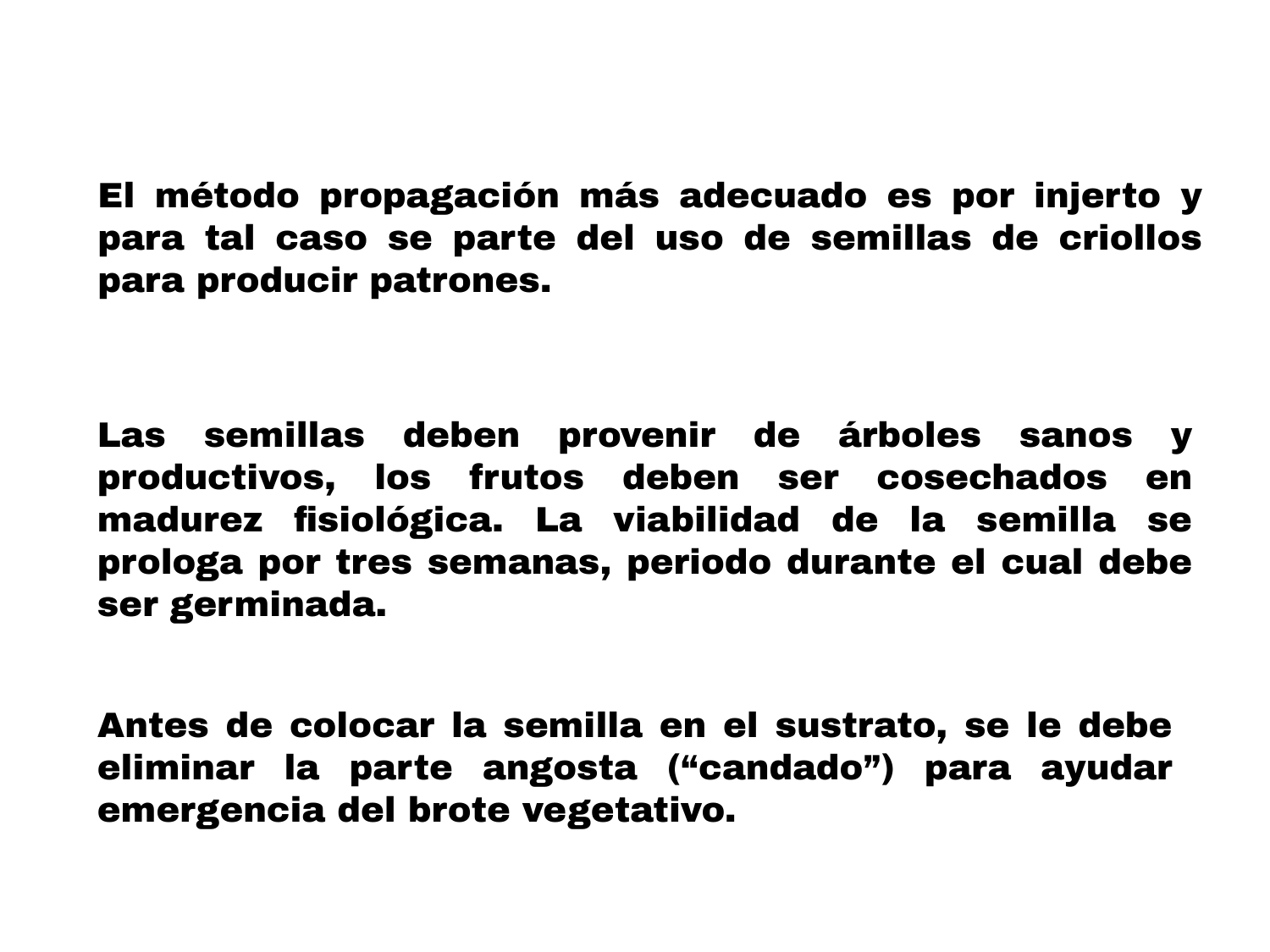

El método propagación más adecuado es por injerto y para tal caso se parte del uso de semillas de criollos para producir patrones.
Las semillas deben provenir de árboles sanos y productivos, los frutos deben ser cosechados en madurez fisiológica. La viabilidad de la semilla se prologa por tres semanas, periodo durante el cual debe ser germinada.
Antes de colocar la semilla en el sustrato, se le debe eliminar la parte angosta (“candado”) para ayudar emergencia del brote vegetativo.